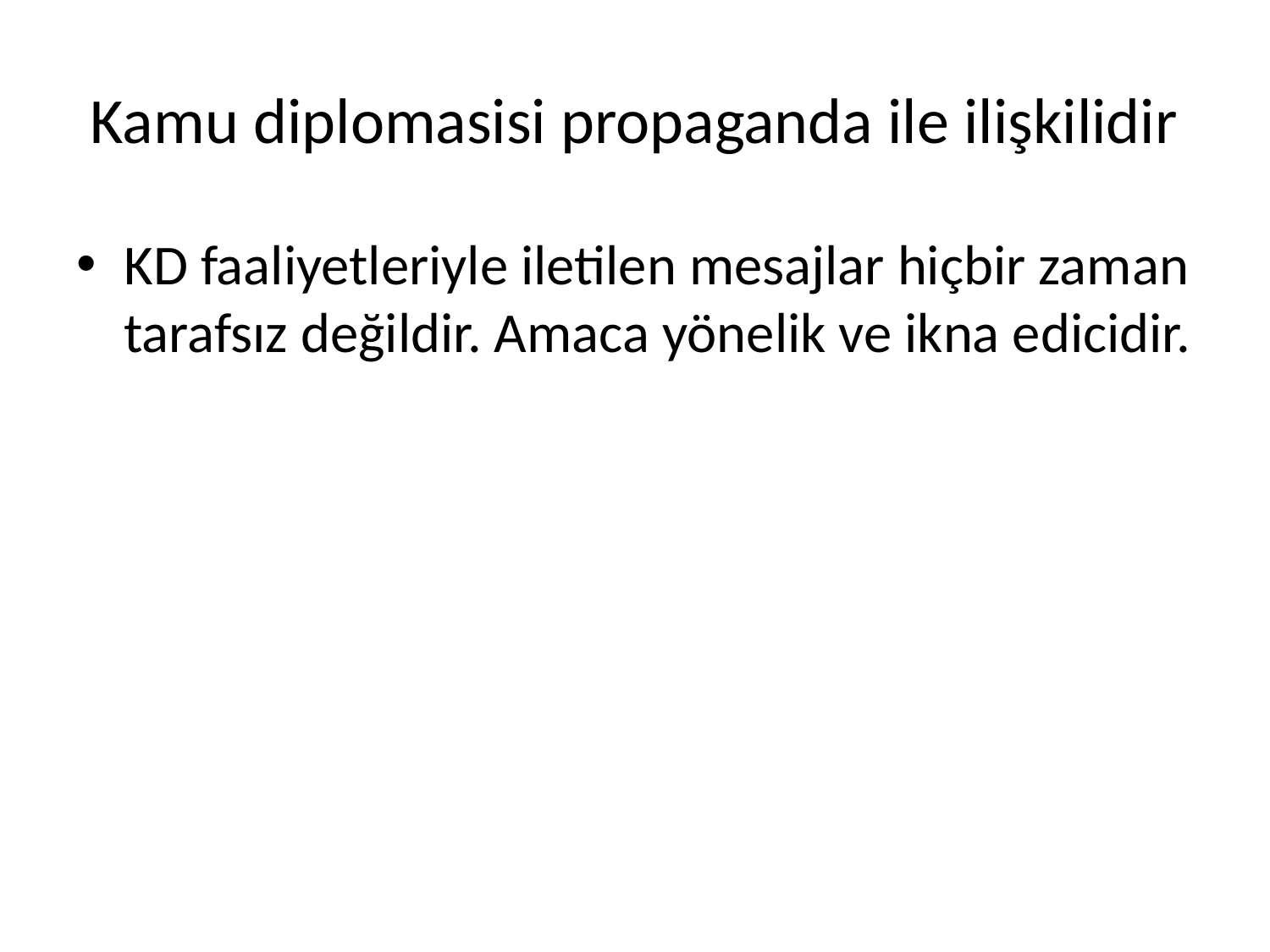

# Kamu diplomasisi propaganda ile ilişkilidir
KD faaliyetleriyle iletilen mesajlar hiçbir zaman tarafsız değildir. Amaca yönelik ve ikna edicidir.